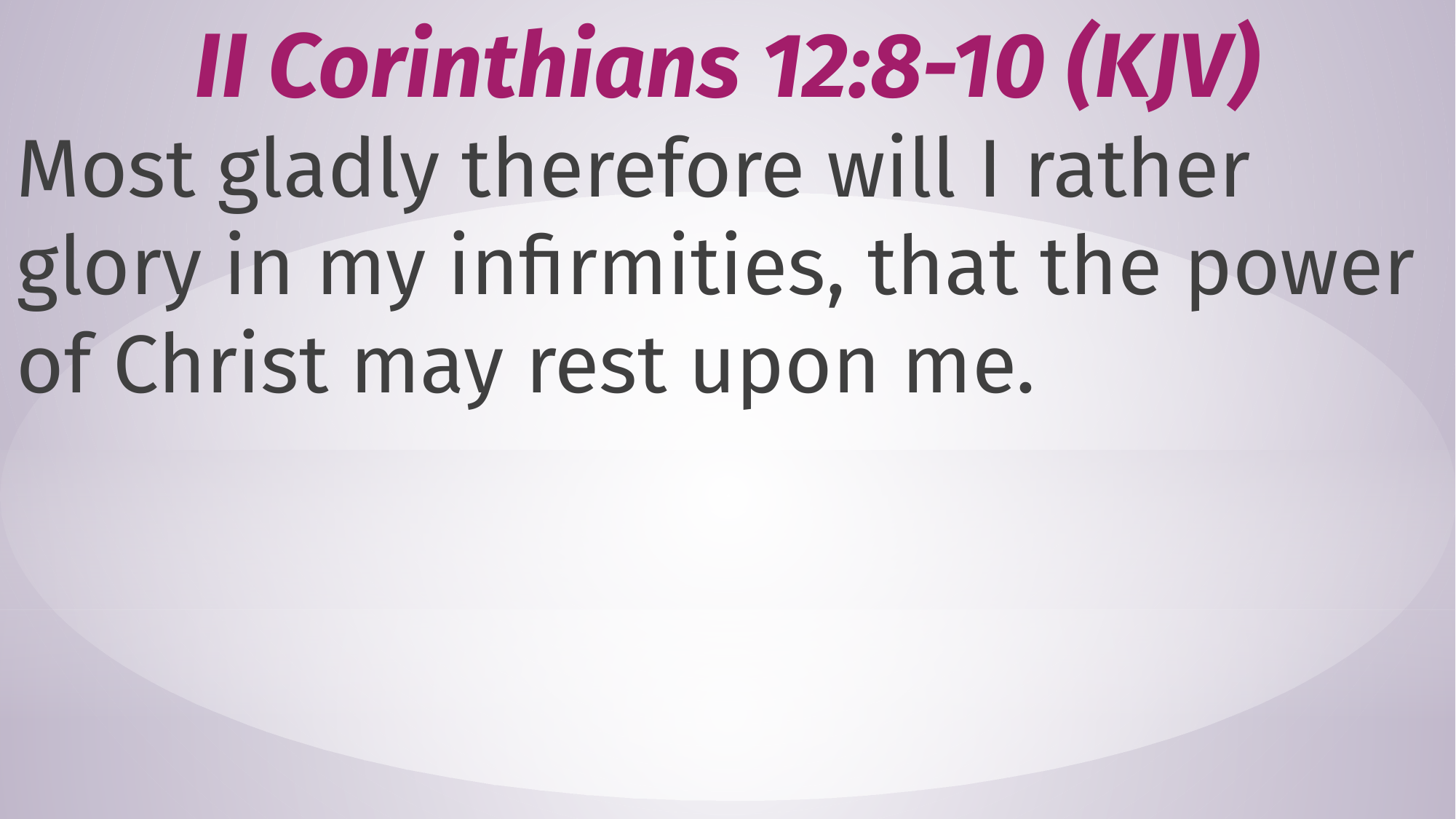

# II Corinthians 12:8-10 (KJV)
Most gladly therefore will I rather glory in my infirmities, that the power of Christ may rest upon me.